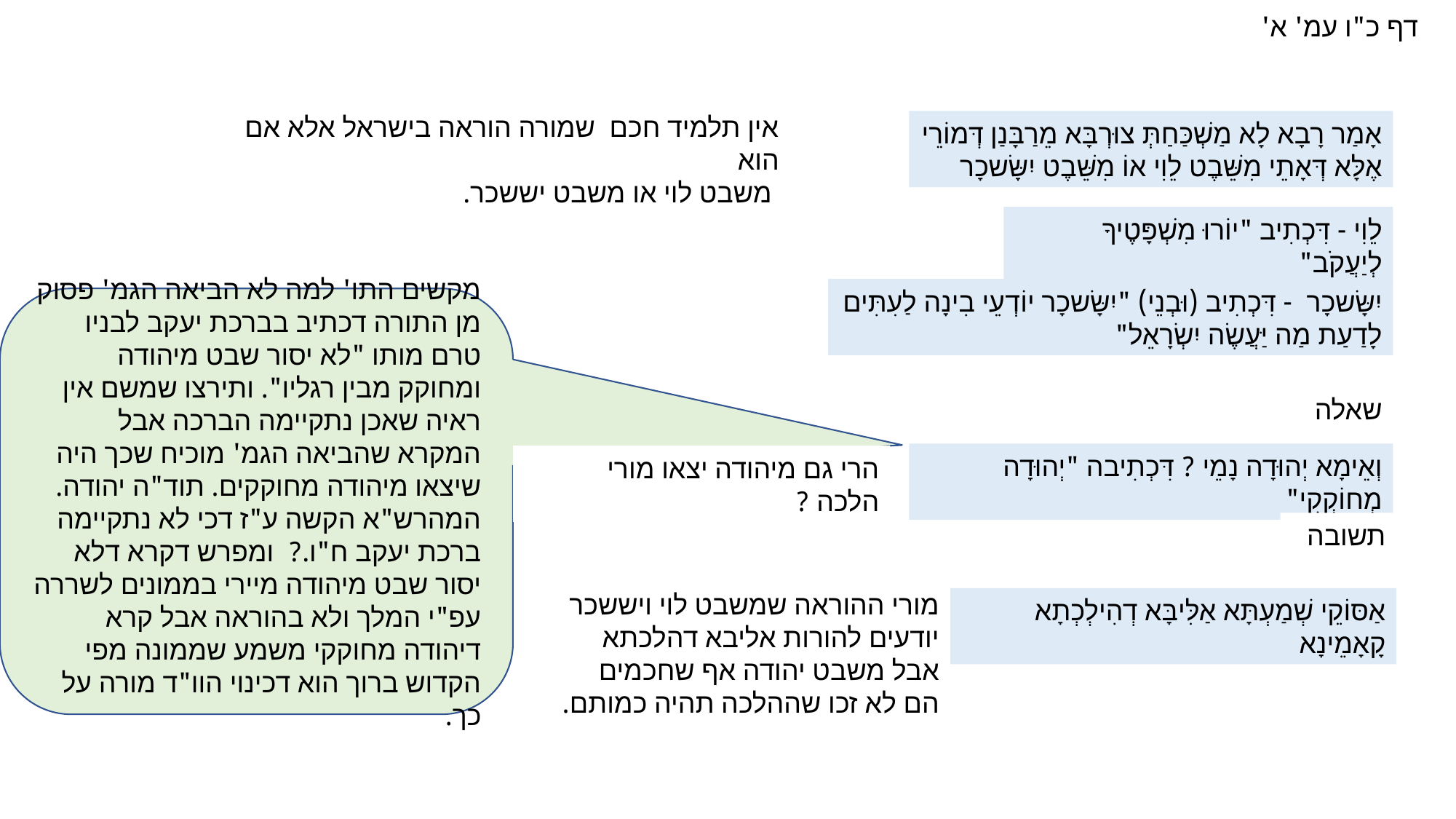

דף כ"ו עמ' א'
אין תלמיד חכם  שמורה הוראה בישראל אלא אם הוא
 משבט לוי או משבט יששכר.
אָמַר רָבָא לָא מַשְׁכַּחַתְּ צוּרְבָּא מֵרַבָּנַן דְּמוֹרֵי
אֶלָּא דְּאָתֵי מִשֵּׁבֶט לֵוִי אוֹ מִשֵּׁבֶט יִשָּׂשכָר
לֵוִי - דִּכְתִיב "יוֹרוּ מִשְׁפָּטֶיךָ לְיַעֲקֹב"
יִשָּׂשכָר  - דִּכְתִיב (וּבְנֵי) "יִשָּׂשכָר יוֹדְעֵי בִינָה לַעִתִּים לָדַעַת מַה יַּעֲשֶׂה יִשְׂרָאֵל"
מקשים התו' למה לא הביאה הגמ' פסוק מן התורה דכתיב בברכת יעקב לבניו טרם מותו "לא יסור שבט מיהודה ומחוקק מבין רגליו". ותירצו שמשם אין ראיה שאכן נתקיימה הברכה אבל המקרא שהביאה הגמ' מוכיח שכך היה שיצאו מיהודה מחוקקים. תוד"ה יהודה.
המהרש"א הקשה ע"ז דכי לא נתקיימה ברכת יעקב ח"ו.?  ומפרש דקרא דלא יסור שבט מיהודה מיירי בממונים לשררה עפ"י המלך ולא בהוראה אבל קרא דיהודה מחוקקי משמע שממונה מפי הקדוש ברוך הוא דכינוי הוו"ד מורה על כך.
שאלה
וְאֵימָא יְהוּדָה נָמֵי ? דִּכְתִיבה "יְהוּדָה מְחוֹקְקִי"
הרי גם מיהודה יצאו מורי הלכה ?
תשובה
מורי ההוראה שמשבט לוי ויששכר יודעים להורות אליבא דהלכתא
אבל משבט יהודה אף שחכמים הם לא זכו שההלכה תהיה כמותם.
אַסּוֹקֵי שְׁמַעְתָּא אַלִּיבָּא דְהִילְכְתָא קָאָמֵינָא